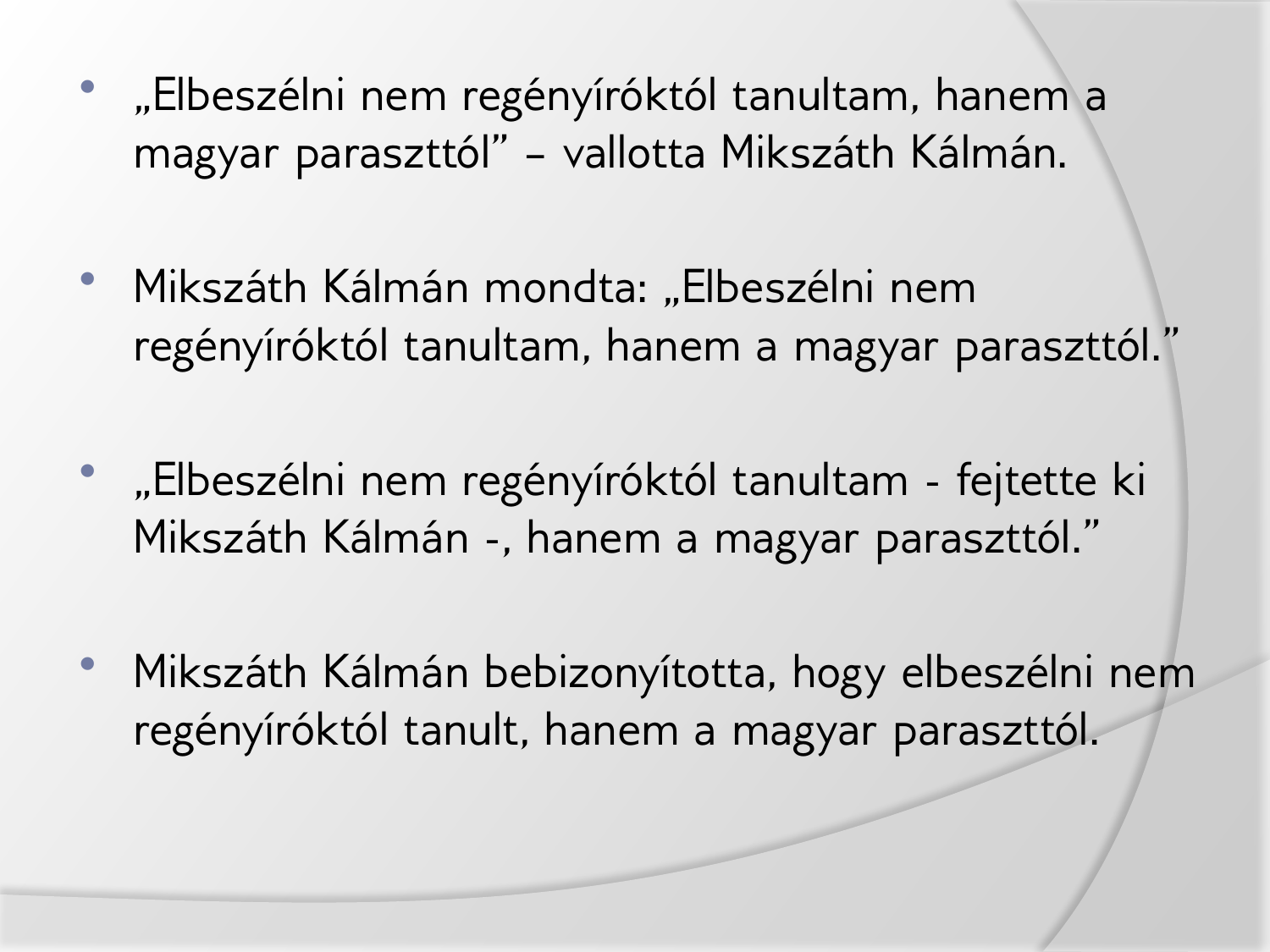

„Elbeszélni nem regényíróktól tanultam, hanem a magyar paraszttól” – vallotta Mikszáth Kálmán.

Mikszáth Kálmán mondta: „Elbeszélni nem regényíróktól tanultam, hanem a magyar paraszttól.”

„Elbeszélni nem regényíróktól tanultam - fejtette ki Mikszáth Kálmán -, hanem a magyar paraszttól.”

Mikszáth Kálmán bebizonyította, hogy elbeszélni nem regényíróktól tanult, hanem a magyar paraszttól.